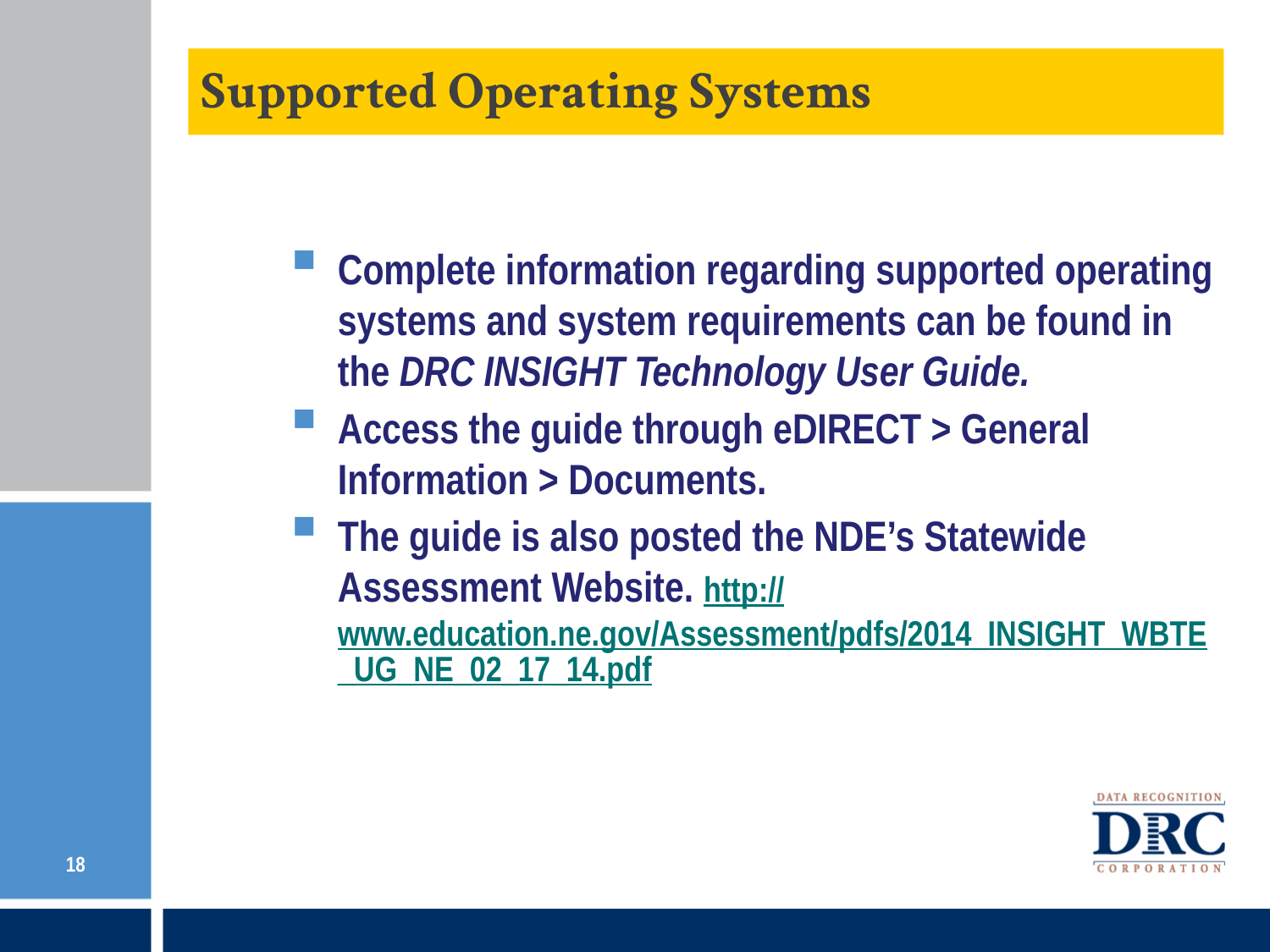

# Supported Operating Systems
Complete information regarding supported operating systems and system requirements can be found in the DRC INSIGHT Technology User Guide.
Access the guide through eDIRECT > General Information > Documents.
The guide is also posted the NDE’s Statewide Assessment Website. http://www.education.ne.gov/Assessment/pdfs/2014_INSIGHT_WBTE_UG_NE_02_17_14.pdf

18